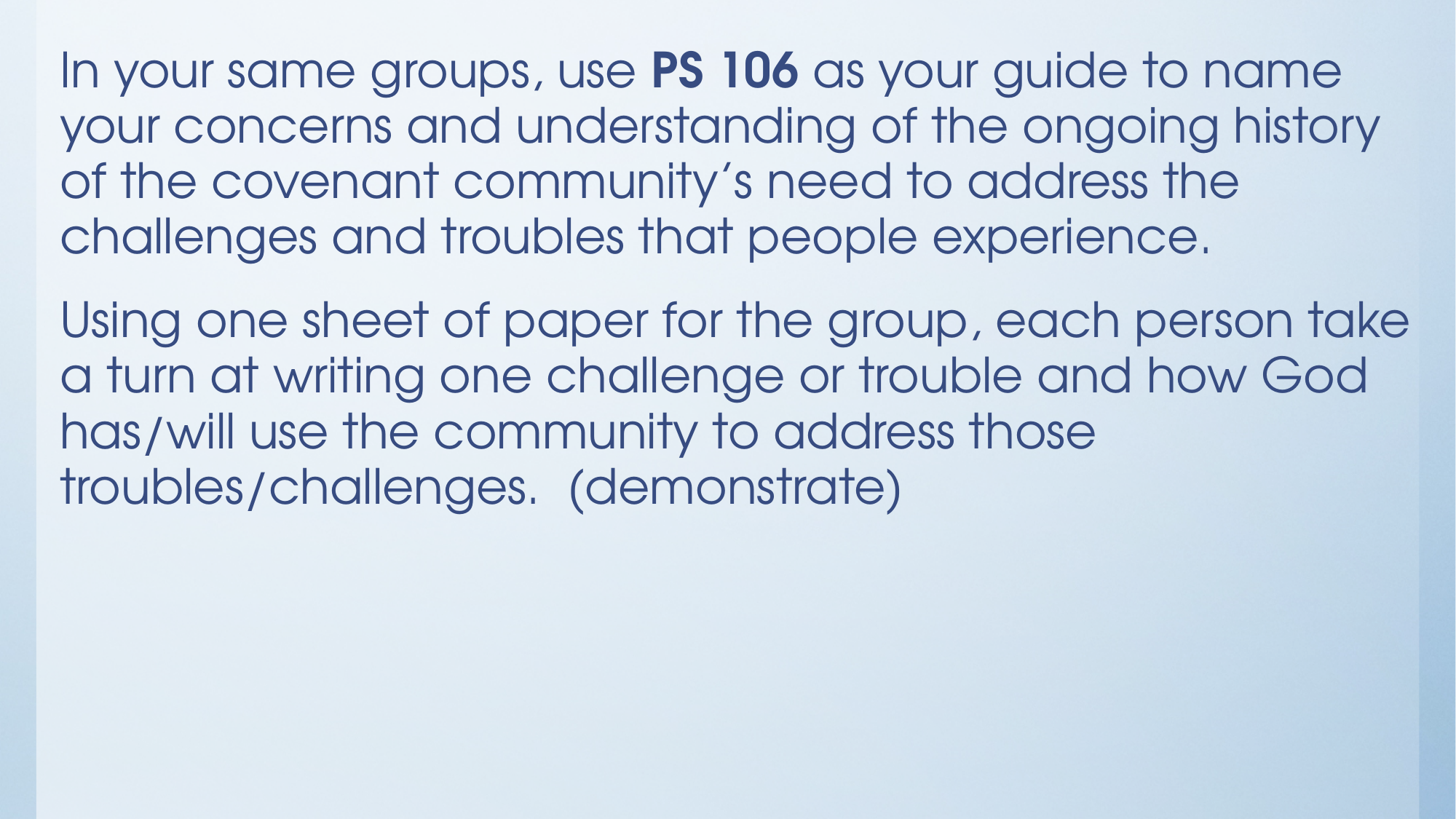

In your same groups, use PS 106 as your guide to name your concerns and understanding of the ongoing history of the covenant community’s need to address the challenges and troubles that people experience.
Using one sheet of paper for the group, each person take a turn at writing one challenge or trouble and how God has/will use the community to address those troubles/challenges.  (demonstrate)